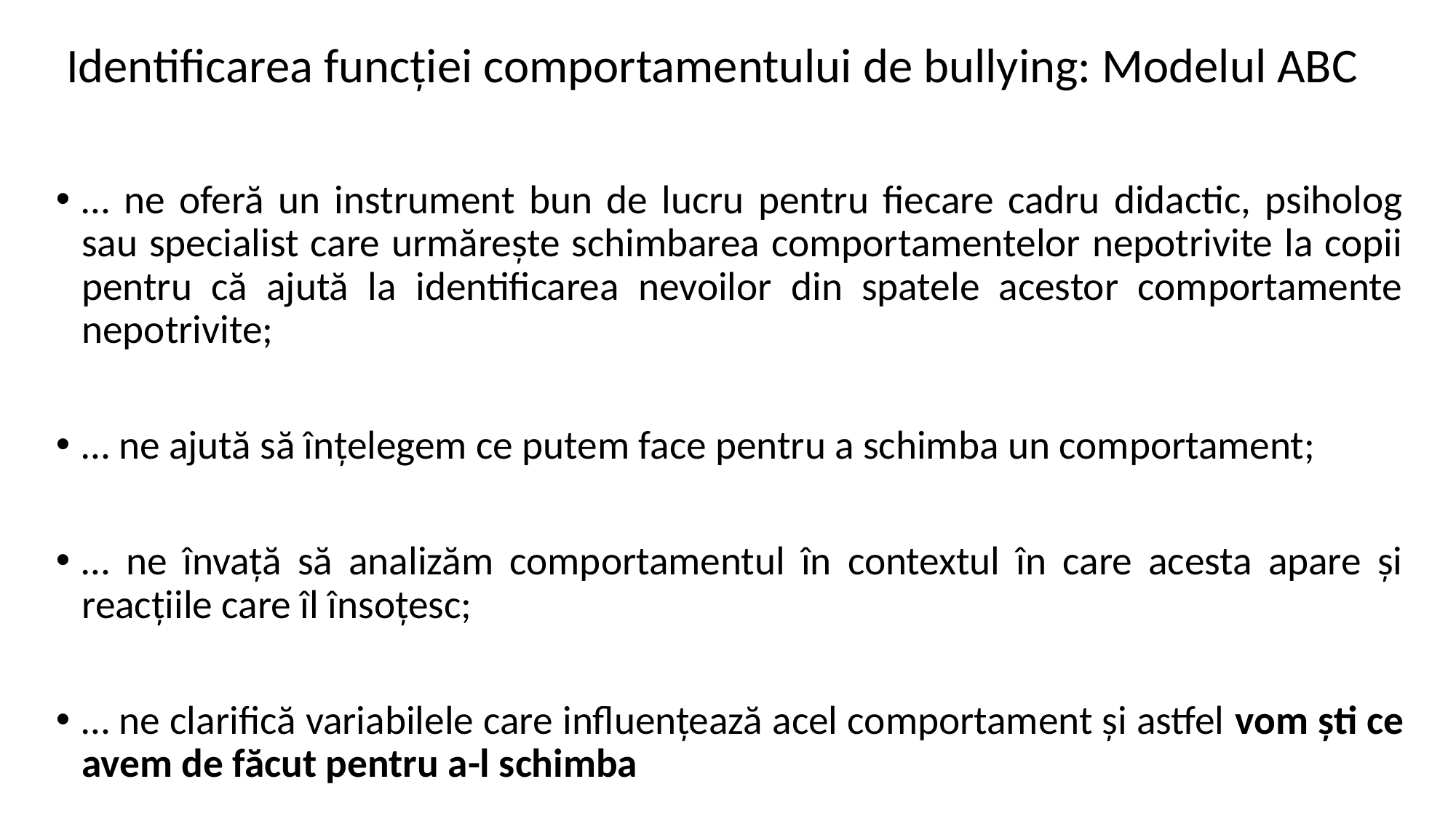

# Identificarea funcției comportamentului de bullying: Modelul ABC
… ne oferă un instrument bun de lucru pentru fiecare cadru didactic, psiholog sau specialist care urmărește schimbarea comportamentelor nepotrivite la copii pentru că ajută la identificarea nevoilor din spatele acestor comportamente nepotrivite;

… ne ajută să înțelegem ce putem face pentru a schimba un comportament;

… ne învață să analizăm comportamentul în contextul în care acesta apare și reacțiile care îl însoțesc;

… ne clarifică variabilele care influențează acel comportament și astfel vom ști ce avem de făcut pentru a-l schimba